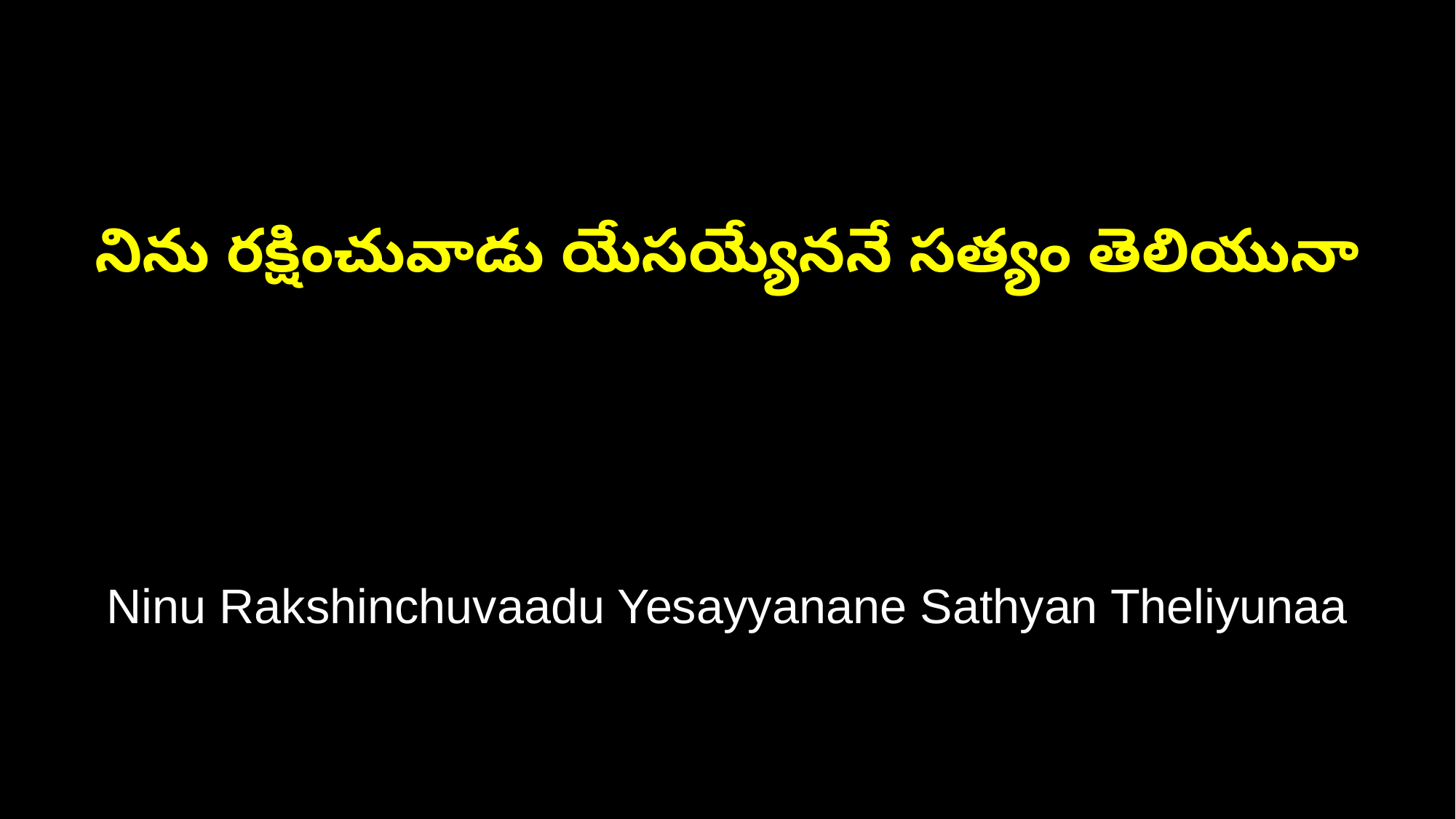

నిను రక్షించువాడు యేసయ్యేననే సత్యం తెలియునా
Ninu Rakshinchuvaadu Yesayyanane Sathyan Theliyunaa